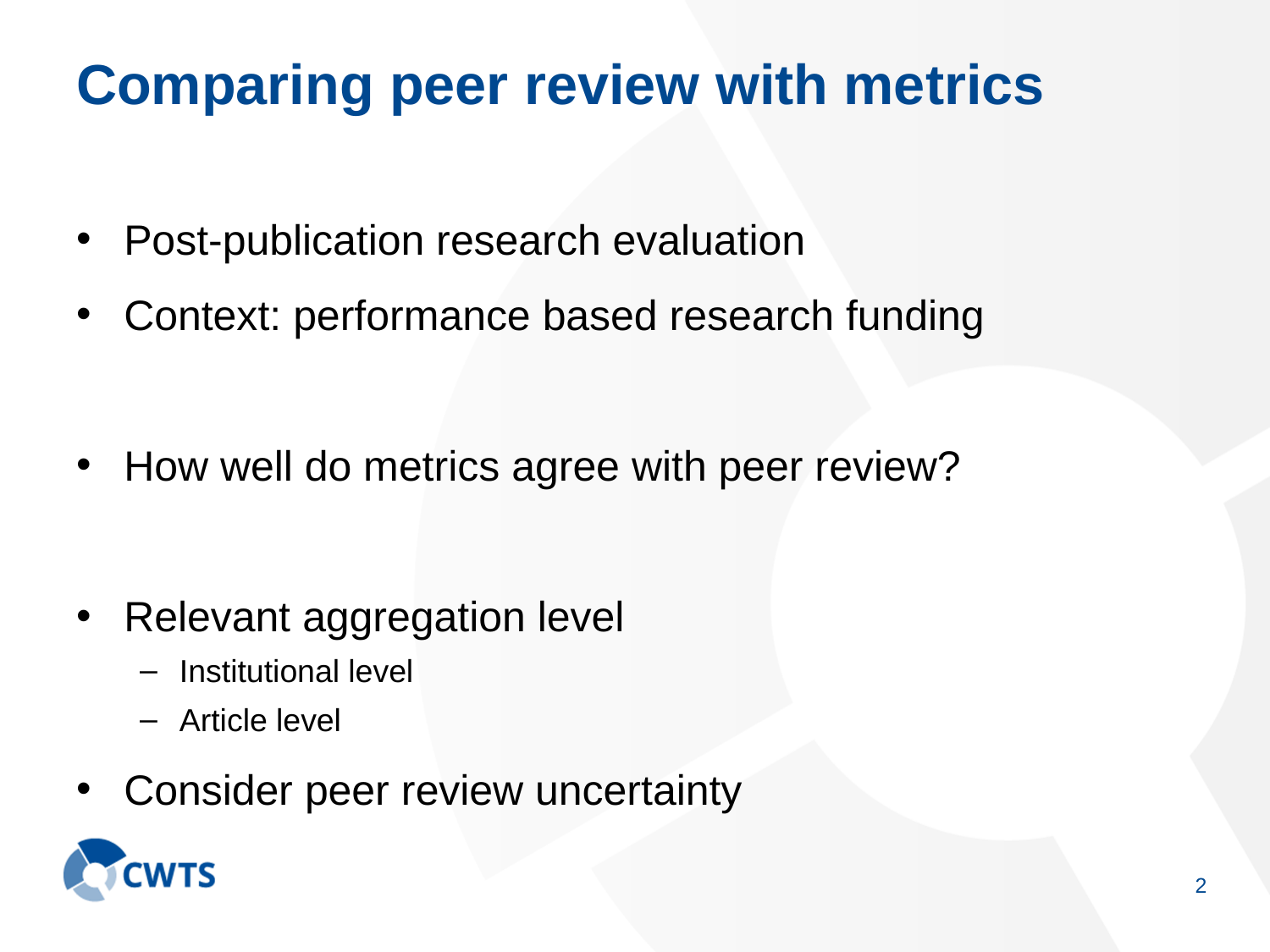

# Comparing peer review with metrics
Post-publication research evaluation
Context: performance based research funding

How well do metrics agree with peer review?

Relevant aggregation level
Institutional level
Article level
Consider peer review uncertainty
2